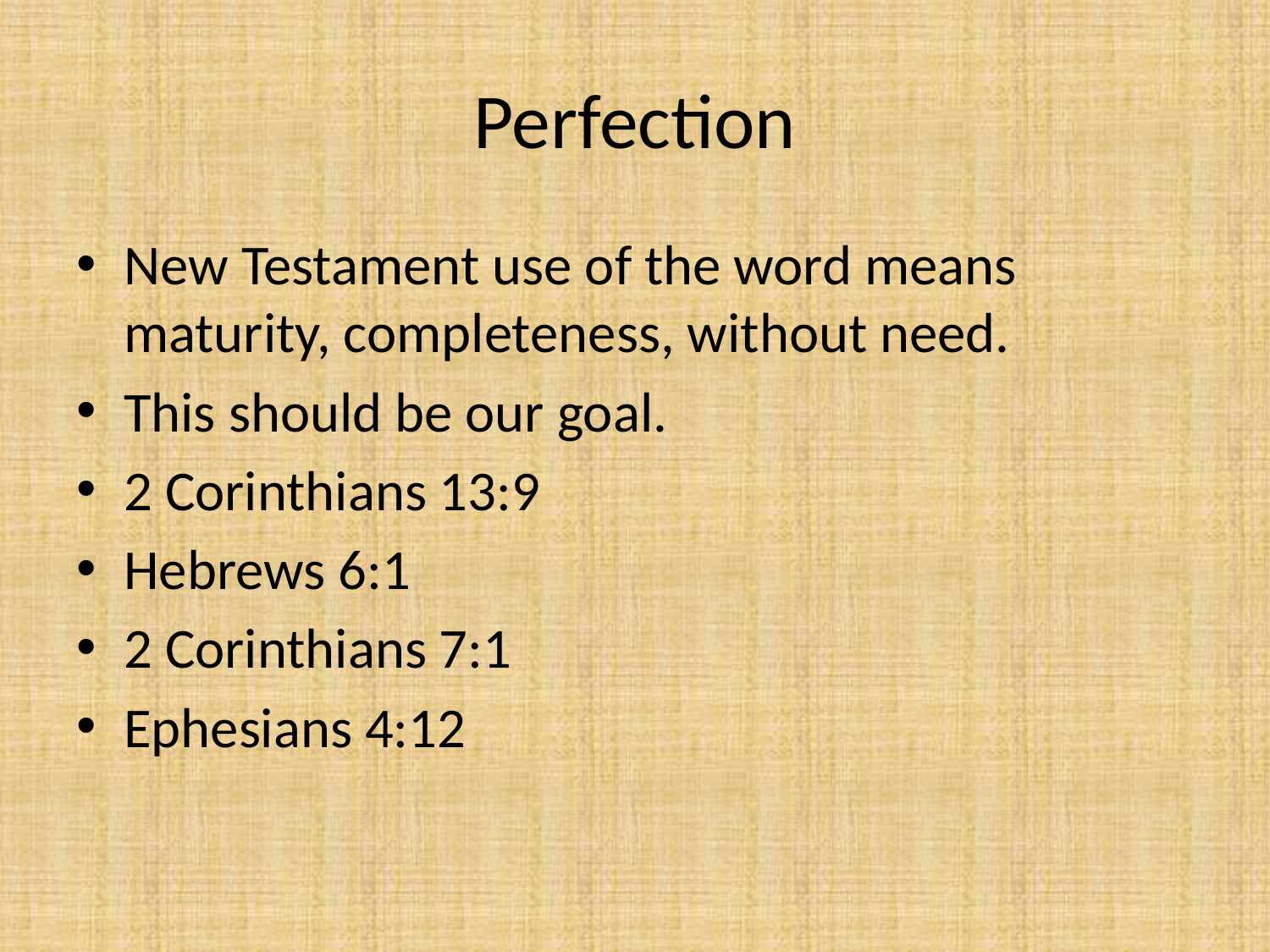

# Perfection
New Testament use of the word means maturity, completeness, without need.
This should be our goal.
2 Corinthians 13:9
Hebrews 6:1
2 Corinthians 7:1
Ephesians 4:12